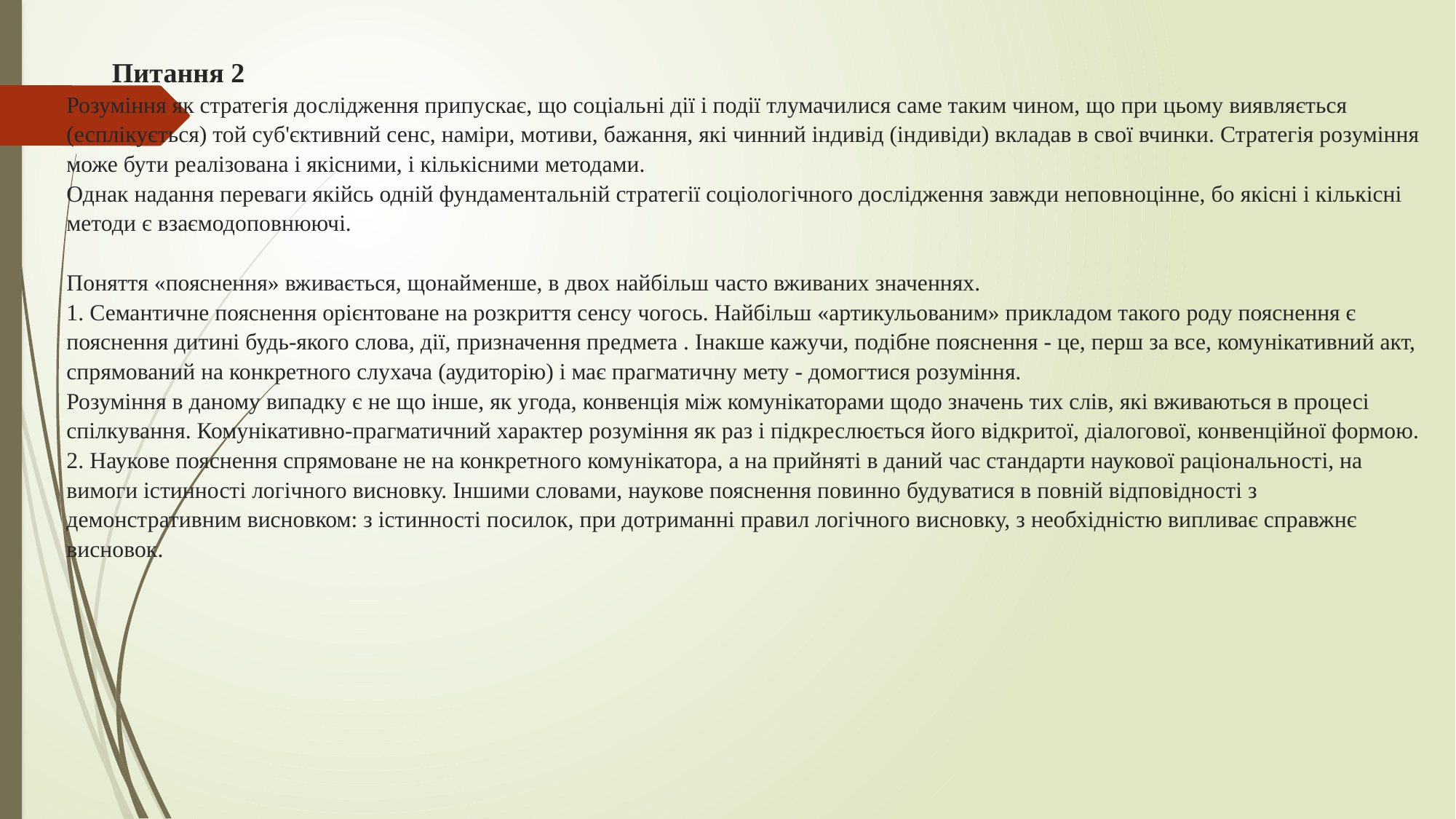

# Питання 2 Розуміння як стратегія дослідження припускає, що соціальні дії і події тлумачилися саме таким чином, що при цьому виявляється (есплікується) той суб'єктивний сенс, наміри, мотиви, бажання, які чинний індивід (індивіди) вкладав в свої вчинки. Стратегія розуміння може бути реалізована і якісними, і кількісними методами. Однак надання переваги якійсь одній фундаментальній стратегії соціологічного дослідження завжди неповноцінне, бо якісні і кількісні методи є взаємодоповнюючі. Поняття «пояснення» вживається, щонайменше, в двох найбільш часто вживаних значеннях. 1. Семантичне пояснення орієнтоване на розкриття сенсу чогось. Найбільш «артикульованим» прикладом такого роду пояснення є пояснення дитині будь-якого слова, дії, призначення предмета . Інакше кажучи, подібне пояснення - це, перш за все, комунікативний акт, спрямований на конкретного слухача (аудиторію) і має прагматичну мету - домогтися розуміння. Розуміння в даному випадку є не що інше, як угода, конвенція між комунікаторами щодо значень тих слів, які вживаються в процесі спілкування. Комунікативно-прагматичний характер розуміння як раз і підкреслюється його відкритої, діалогової, конвенційної формою. 2. Наукове пояснення спрямоване не на конкретного комунікатора, а на прийняті в даний час стандарти наукової раціональності, на вимоги істинності логічного висновку. Іншими словами, наукове пояснення повинно будуватися в повній відповідності з демонстративним висновком: з істинності посилок, при дотриманні правил логічного висновку, з необхідністю випливає справжнє висновок.